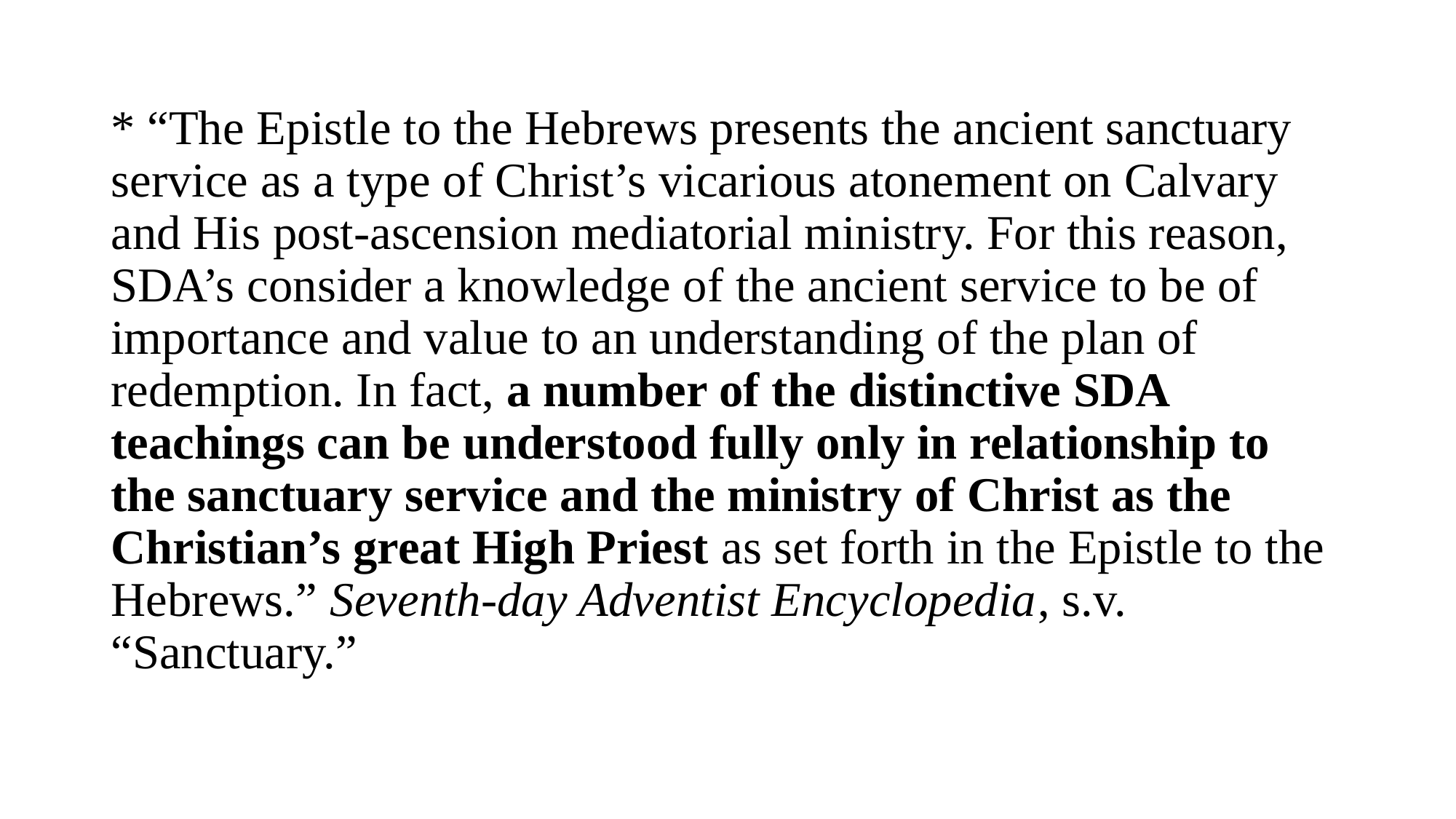

* “The Epistle to the Hebrews presents the ancient sanctuary service as a type of Christ’s vicarious atonement on Calvary and His post-ascension mediatorial ministry. For this reason, SDA’s consider a knowledge of the ancient service to be of importance and value to an understanding of the plan of redemption. In fact, a number of the distinctive SDA teachings can be understood fully only in relationship to the sanctuary service and the ministry of Christ as the Christian’s great High Priest as set forth in the Epistle to the Hebrews.” Seventh-day Adventist Encyclopedia, s.v. “Sanctuary.”